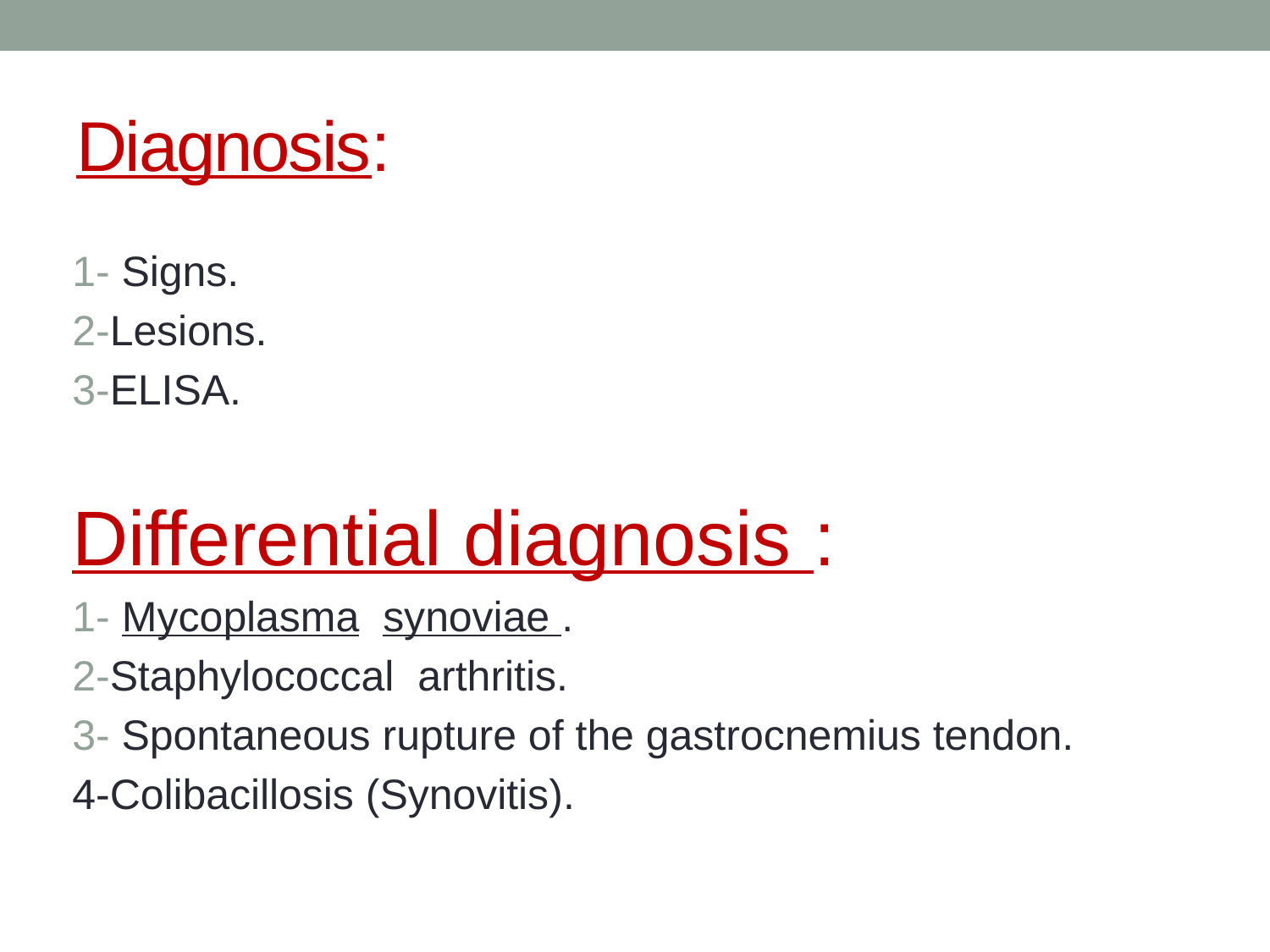

# Diagnosis:

1- Signs.
2-Lesions.
3-ELISA.

Differential diagnosis :
1- Mycoplasma  synoviae .
2-Staphylococcal  arthritis.
3- Spontaneous rupture of the gastrocnemius tendon.
4-Colibacillosis (Synovitis).